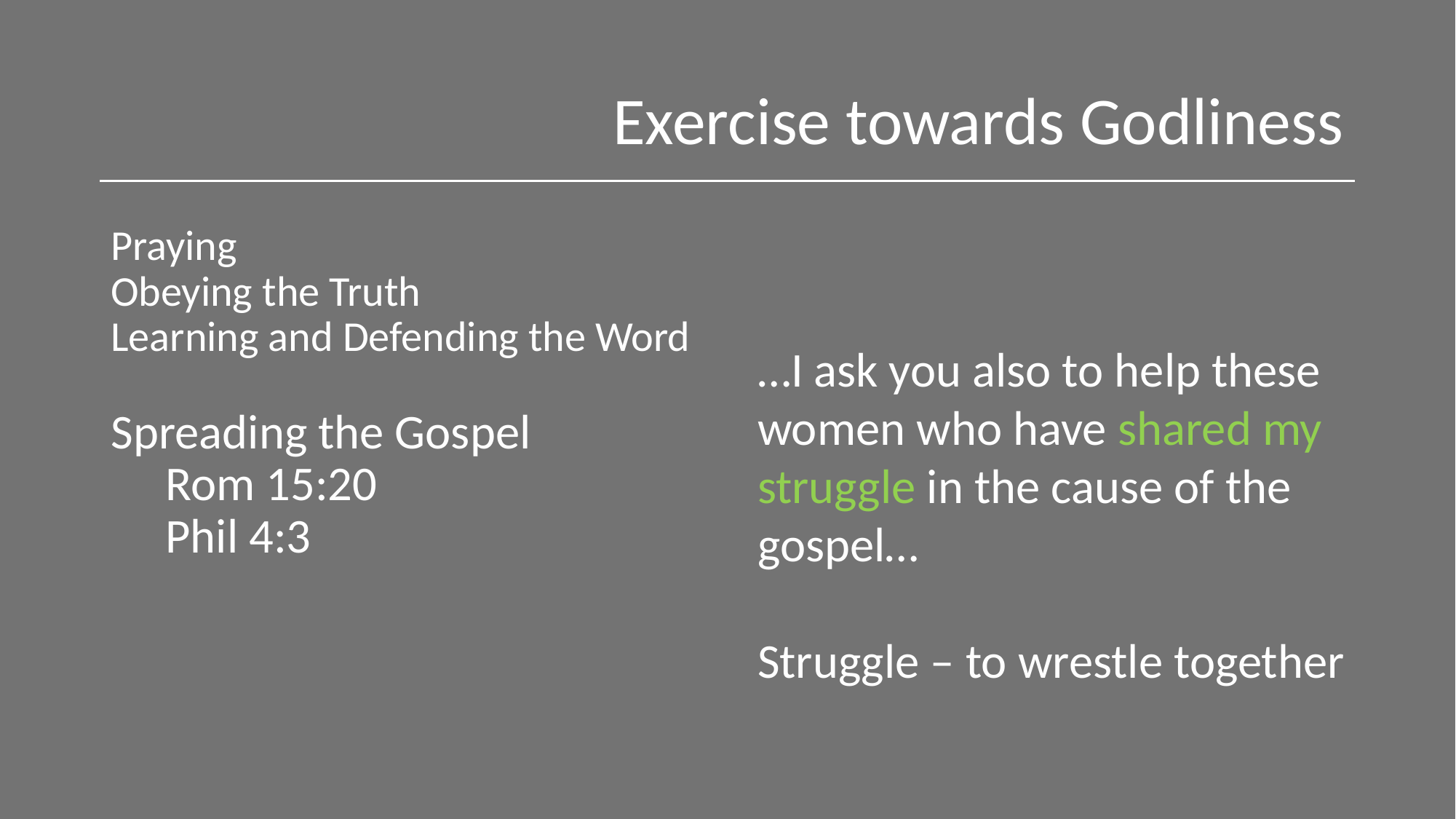

# Exercise towards Godliness
Praying
Obeying the Truth
Learning and Defending the Word

Spreading the Gospel
Rom 15:20
Phil 4:3
…I ask you also to help these women who have shared my struggle in the cause of the gospel…

Struggle – to wrestle together